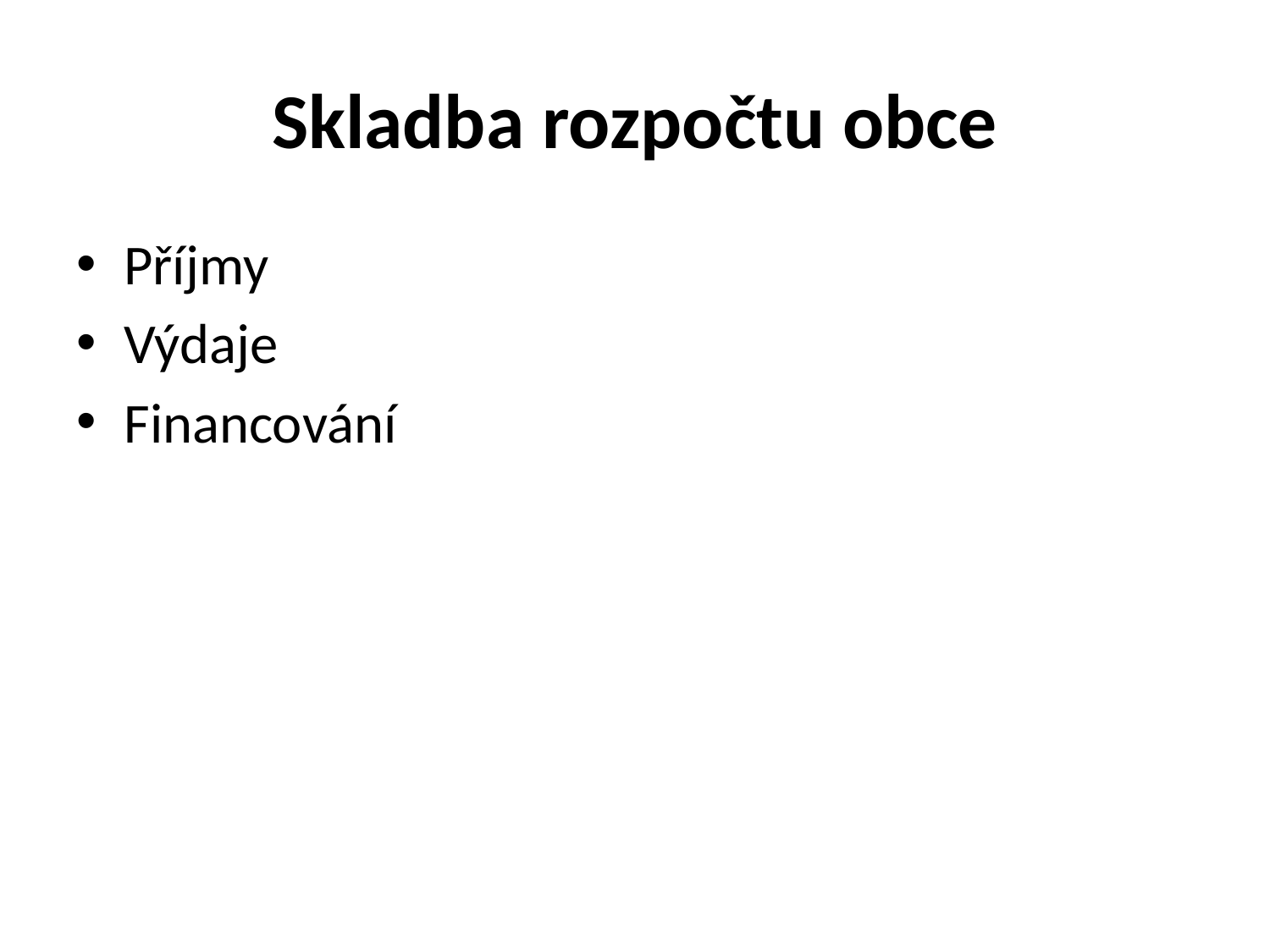

# Skladba rozpočtu obce
Příjmy
Výdaje
Financování